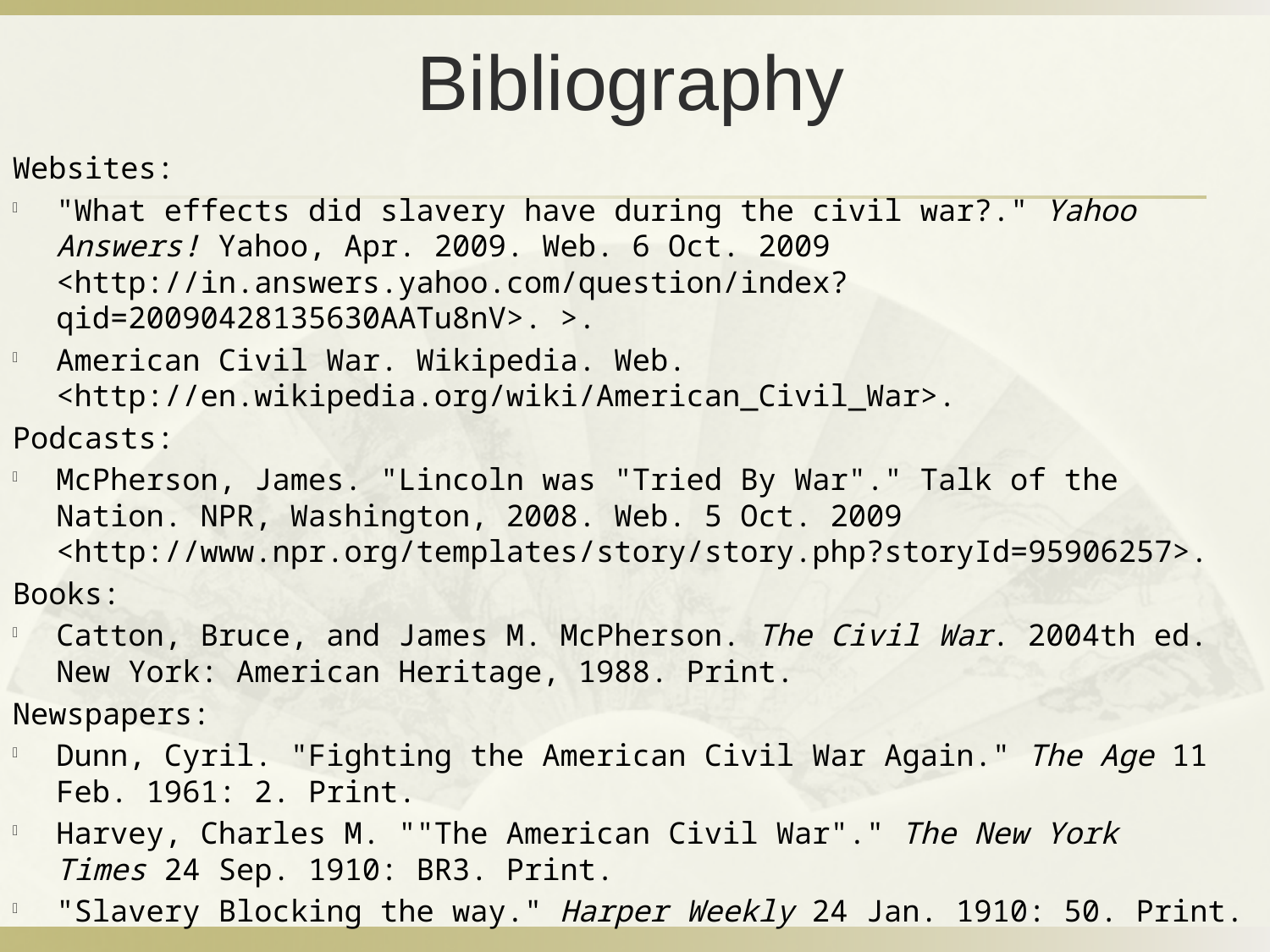

# Bibliography
Websites:
"What effects did slavery have during the civil war?." Yahoo Answers! Yahoo, Apr. 2009. Web. 6 Oct. 2009 <http://in.answers.yahoo.com/question/index?qid=20090428135630AATu8nV>. >.
American Civil War. Wikipedia. Web. <http://en.wikipedia.org/wiki/American_Civil_War>.
Podcasts:
McPherson, James. "Lincoln was "Tried By War"." Talk of the Nation. NPR, Washington, 2008. Web. 5 Oct. 2009 <http://www.npr.org/templates/story/story.php?storyId=95906257>.
Books:
Catton, Bruce, and James M. McPherson. The Civil War. 2004th ed. New York: American Heritage, 1988. Print.
Newspapers:
Dunn, Cyril. "Fighting the American Civil War Again." The Age 11 Feb. 1961: 2. Print.
Harvey, Charles M. ""The American Civil War"." The New York Times 24 Sep. 1910: BR3. Print.
"Slavery Blocking the way." Harper Weekly 24 Jan. 1910: 50. Print.